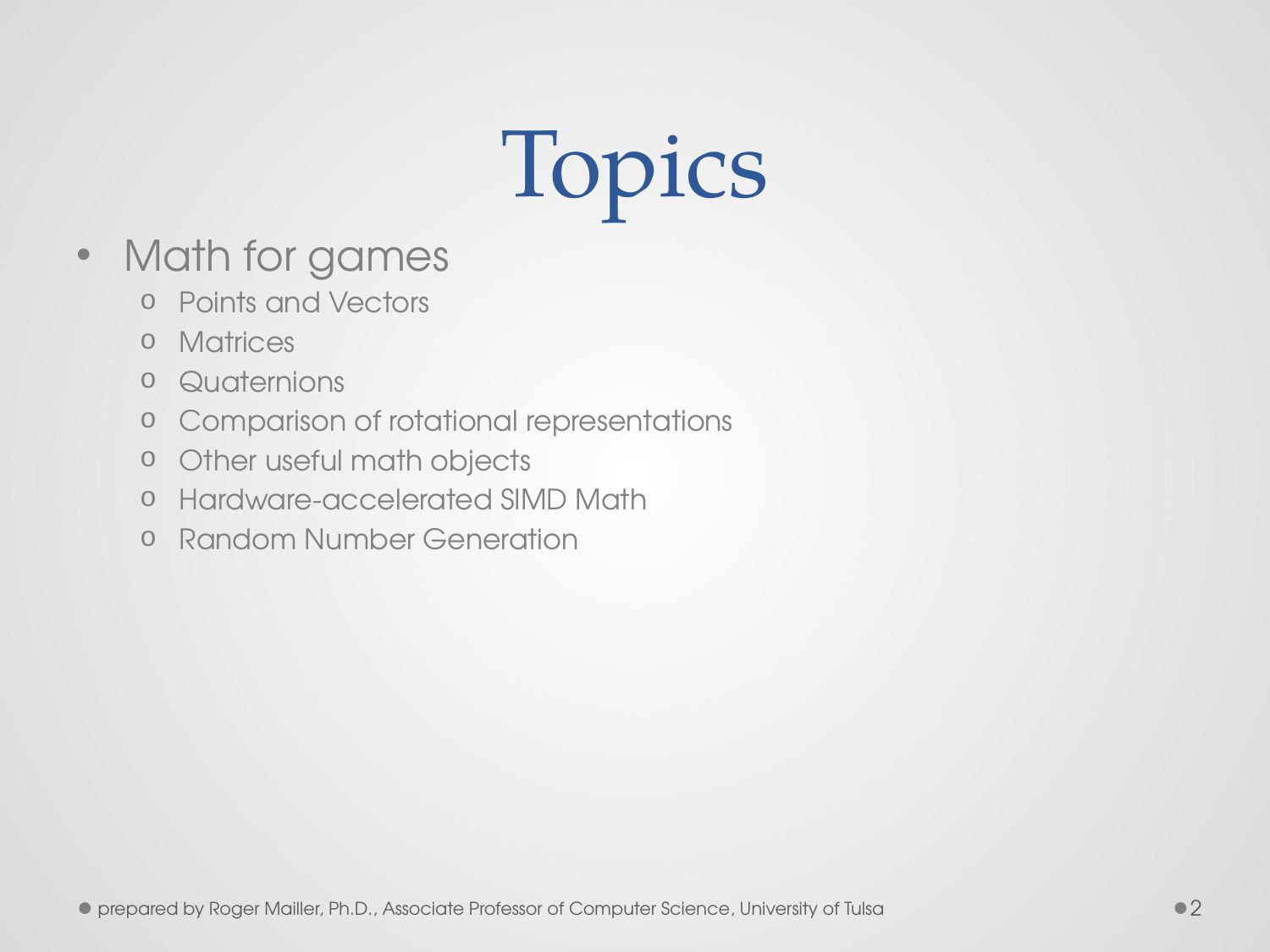

# Topics
Math for games
Points and Vectors
Matrices
Quaternions
Comparison of rotational representations
Other useful math objects
Hardware-accelerated SIMD Math
Random Number Generation
prepared by Roger Mailler, Ph.D., Associate Professor of Computer Science, University of Tulsa
2